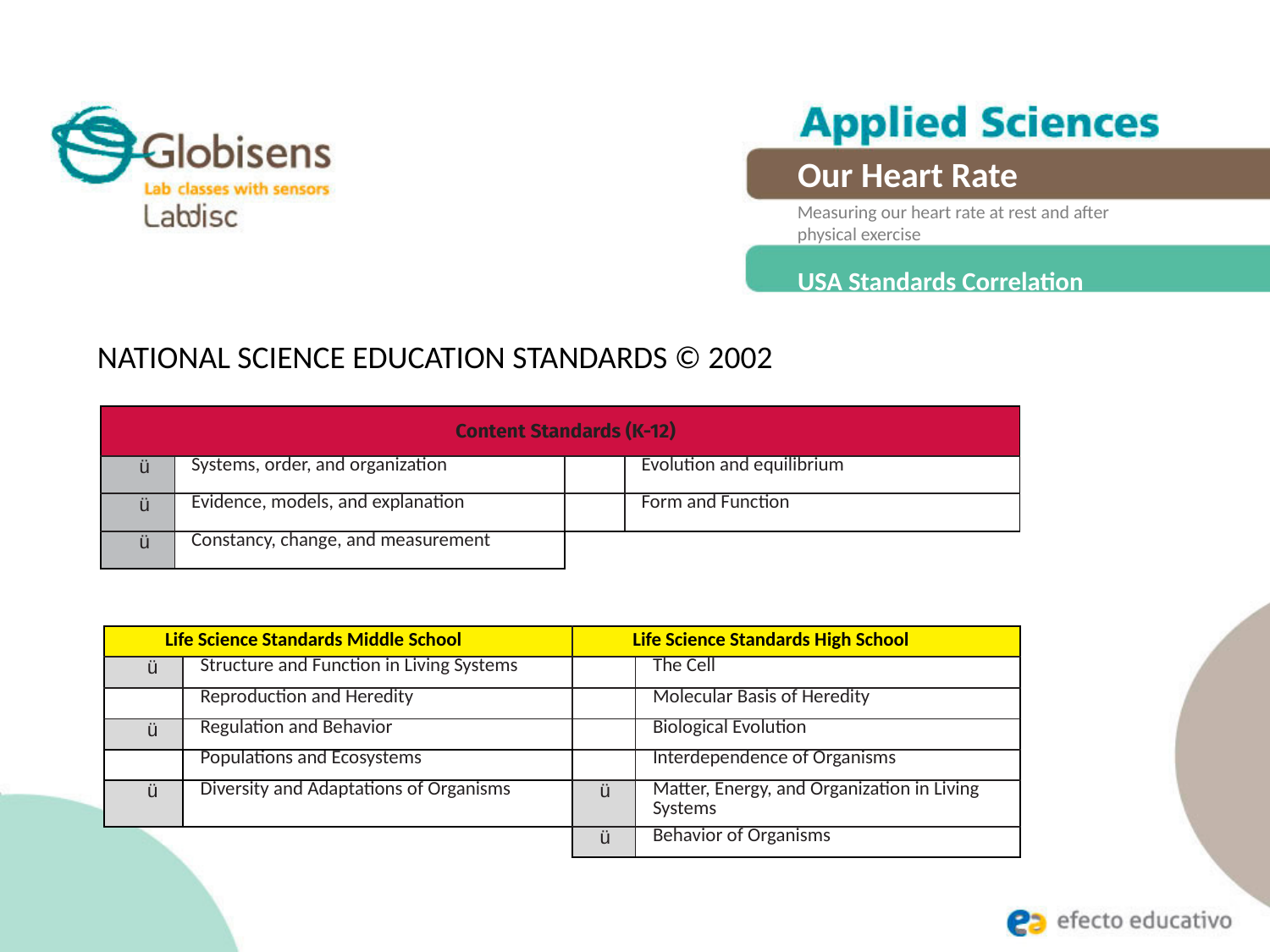

Our Heart Rate
Measuring our heart rate at rest and after
physical exercise
USA Standards Correlation

NATIONAL SCIENCE EDUCATION STANDARDS © 2002
| Content Standards (K-12) |  |  |  |
| --- | --- | --- | --- |
| ü | Systems, order, and organization |  | Evolution and equilibrium |
| ü | Evidence, models, and explanation |  | Form and Function |
| ü | Constancy, change, and measurement |  |  |
| Life Science Standards Middle School |  | Life Science Standards High School |  |
| --- | --- | --- | --- |
| ü | Structure and Function in Living Systems |  | The Cell |
|  | Reproduction and Heredity |  | Molecular Basis of Heredity |
| ü | Regulation and Behavior |  | Biological Evolution |
|  | Populations and Ecosystems |  | Interdependence of Organisms |
| ü | Diversity and Adaptations of Organisms | ü | Matter, Energy, and Organization in Living Systems |
|  |  | ü | Behavior of Organisms |